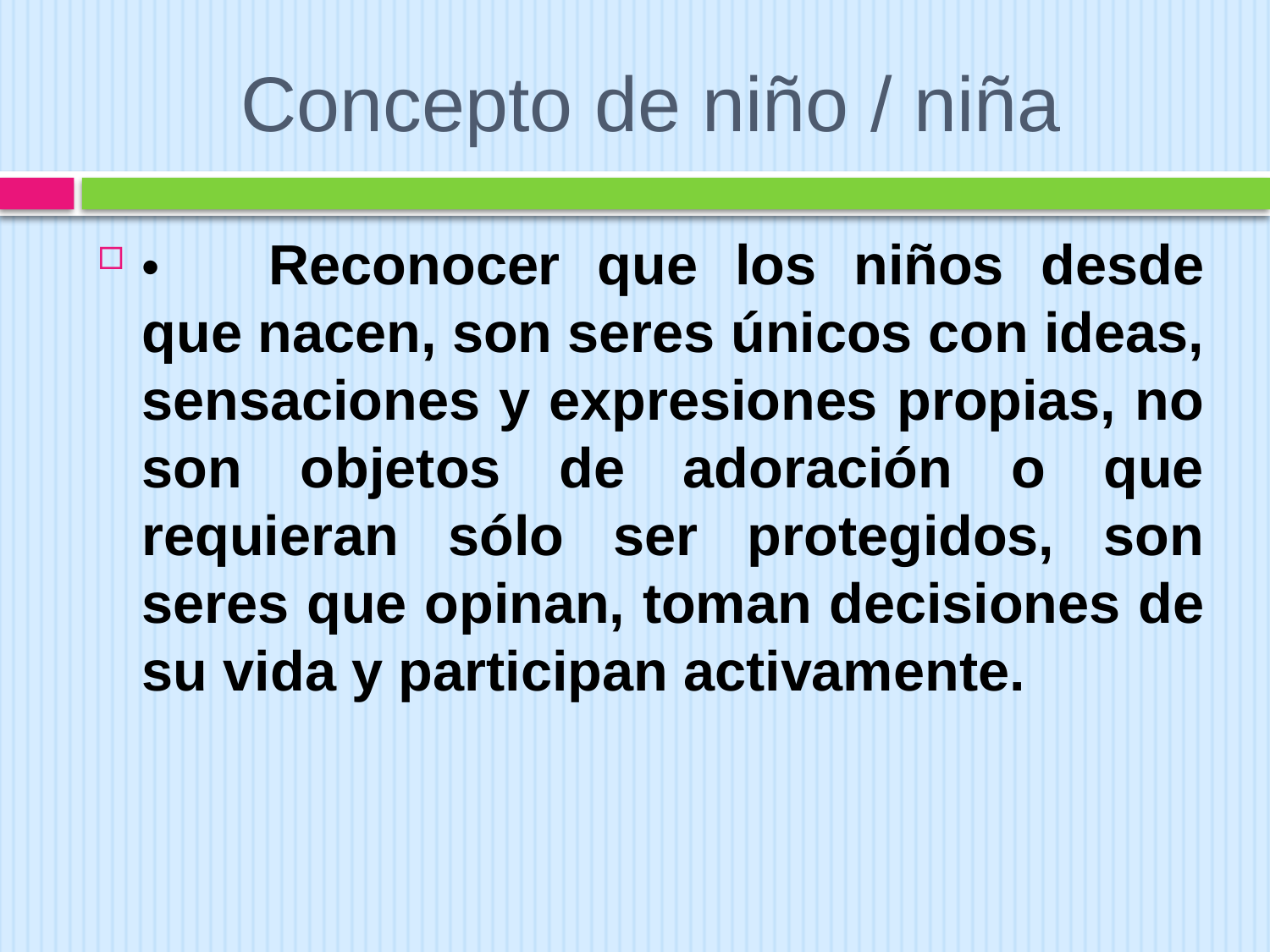

# Concepto de niño / niña
•	Reconocer que los niños desde que nacen, son seres únicos con ideas, sensaciones y expresiones propias, no son objetos de adoración o que requieran sólo ser protegidos, son seres que opinan, toman decisiones de su vida y participan activamente.